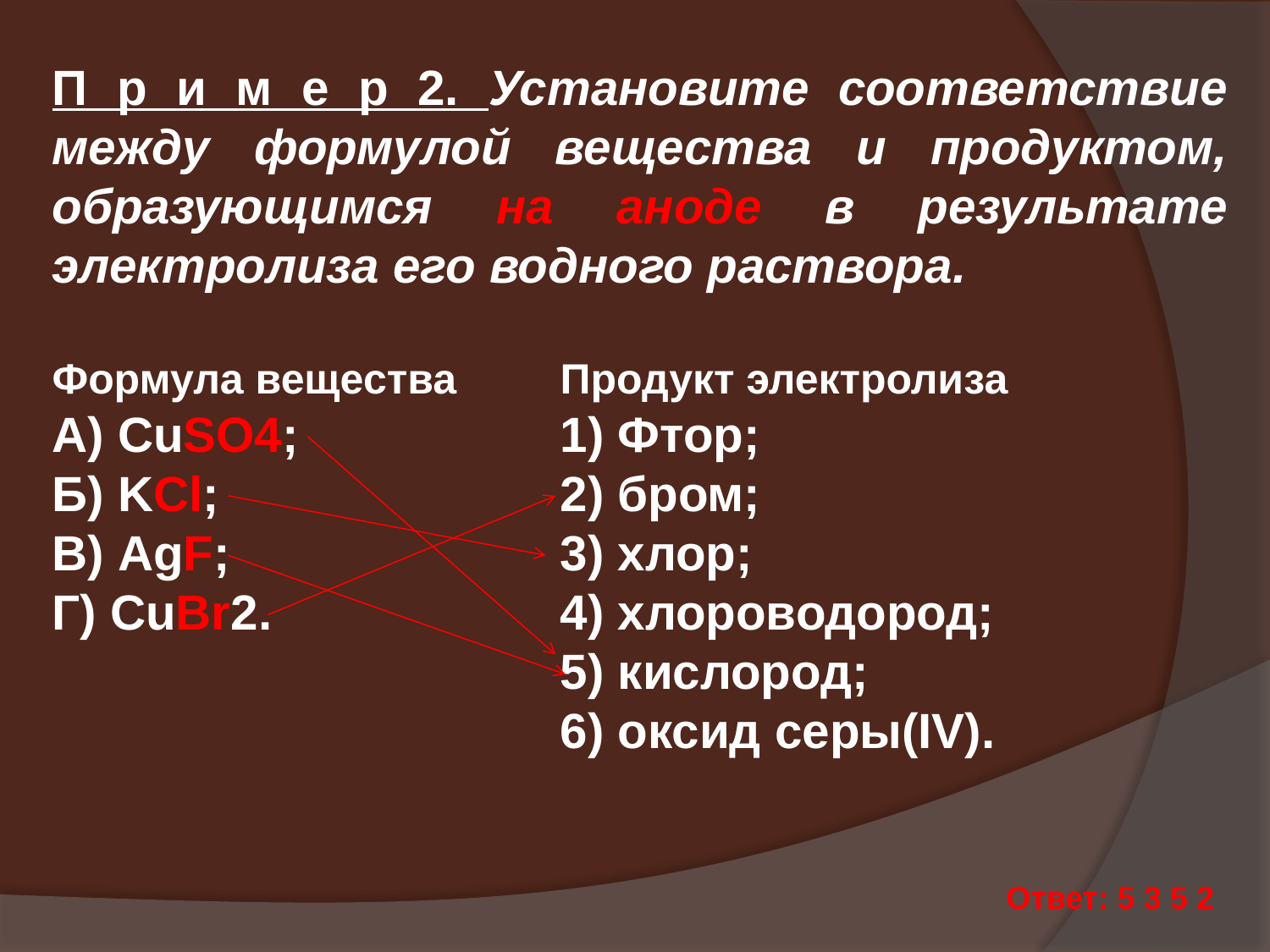

П р и м е р 2. Установите соответствие между формулой вещества и продуктом, образующимся на аноде в результате электролиза его водного раствора.

Формула вещества 	Продукт электролиза
А) CuSO4; 		1) Фтор;
Б) KCl; 			2) бром;
В) AgF; 			3) хлор;
Г) CuBr2.			4) хлороводород;
5) кислород;
6) оксид серы(IV).
Ответ: 5 3 5 2